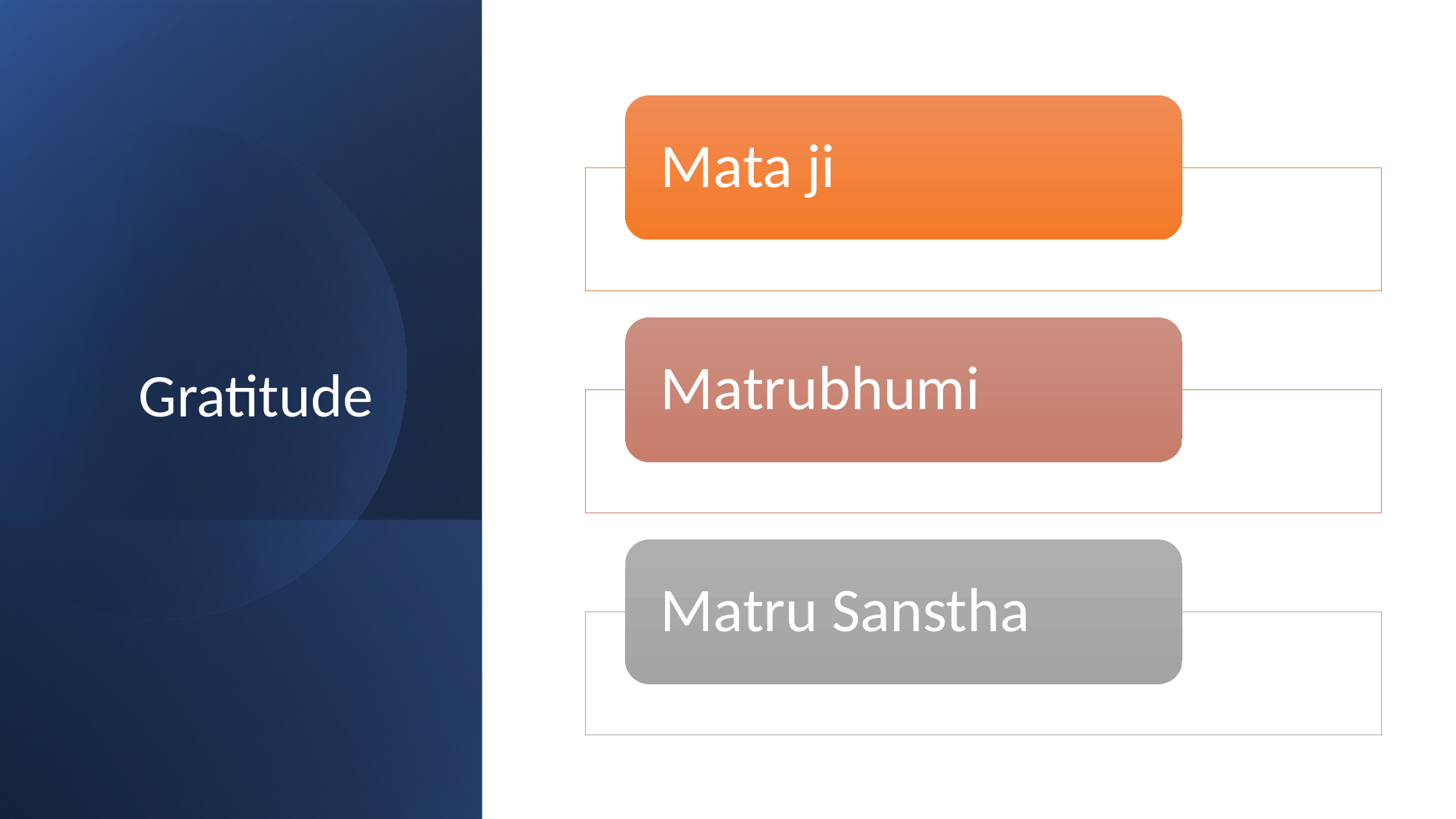

Mata ji
Matrubhumi
Matru Sanstha

# Gratitude